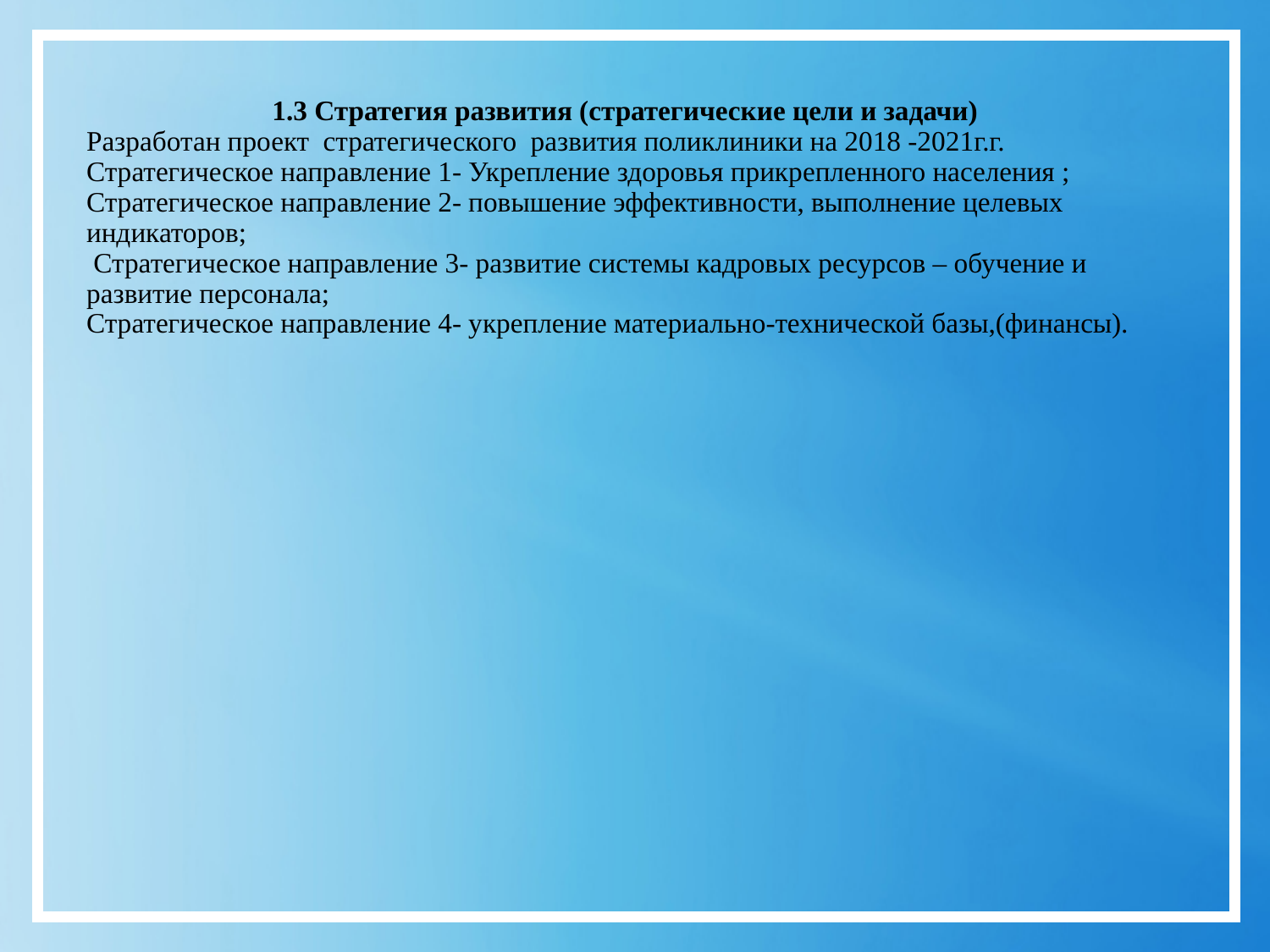

1.3 Стратегия развития (стратегические цели и задачи)
Разработан проект  стратегического  развития поликлиники на 2018 -2021г.г.
Стратегическое направление 1- Укрепление здоровья прикрепленного населения ;
Стратегическое направление 2- повышение эффективности, выполнение целевых индикаторов;
 Стратегическое направление 3- развитие системы кадровых ресурсов – обучение и развитие персонала;
Стратегическое направление 4- укрепление материально-технической базы,(финансы).